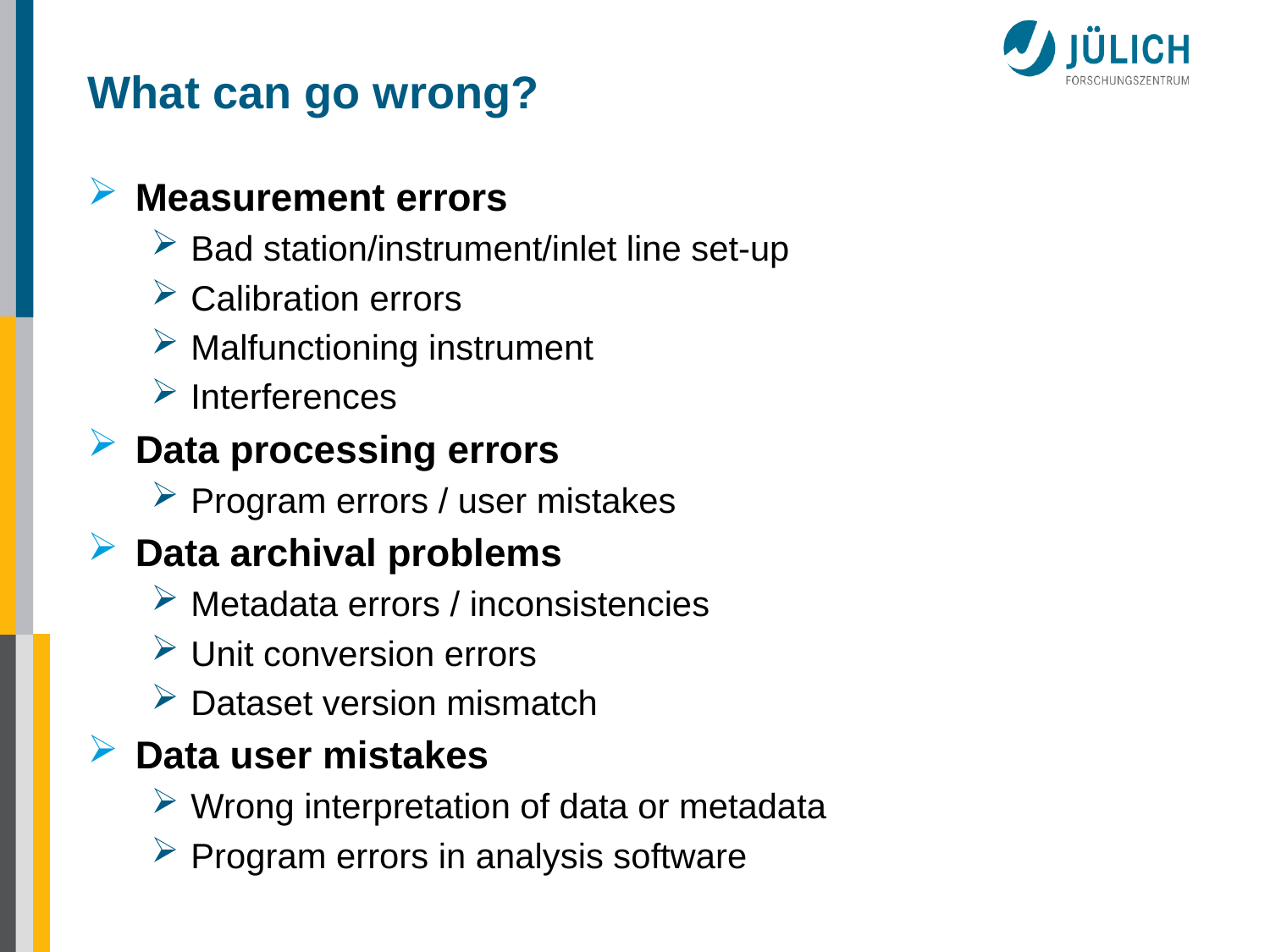

# What can go wrong?
Measurement errors
Bad station/instrument/inlet line set-up
Calibration errors
Malfunctioning instrument
Interferences
Data processing errors
Program errors / user mistakes
Data archival problems
Metadata errors / inconsistencies
Unit conversion errors
Dataset version mismatch
Data user mistakes
Wrong interpretation of data or metadata
Program errors in analysis software